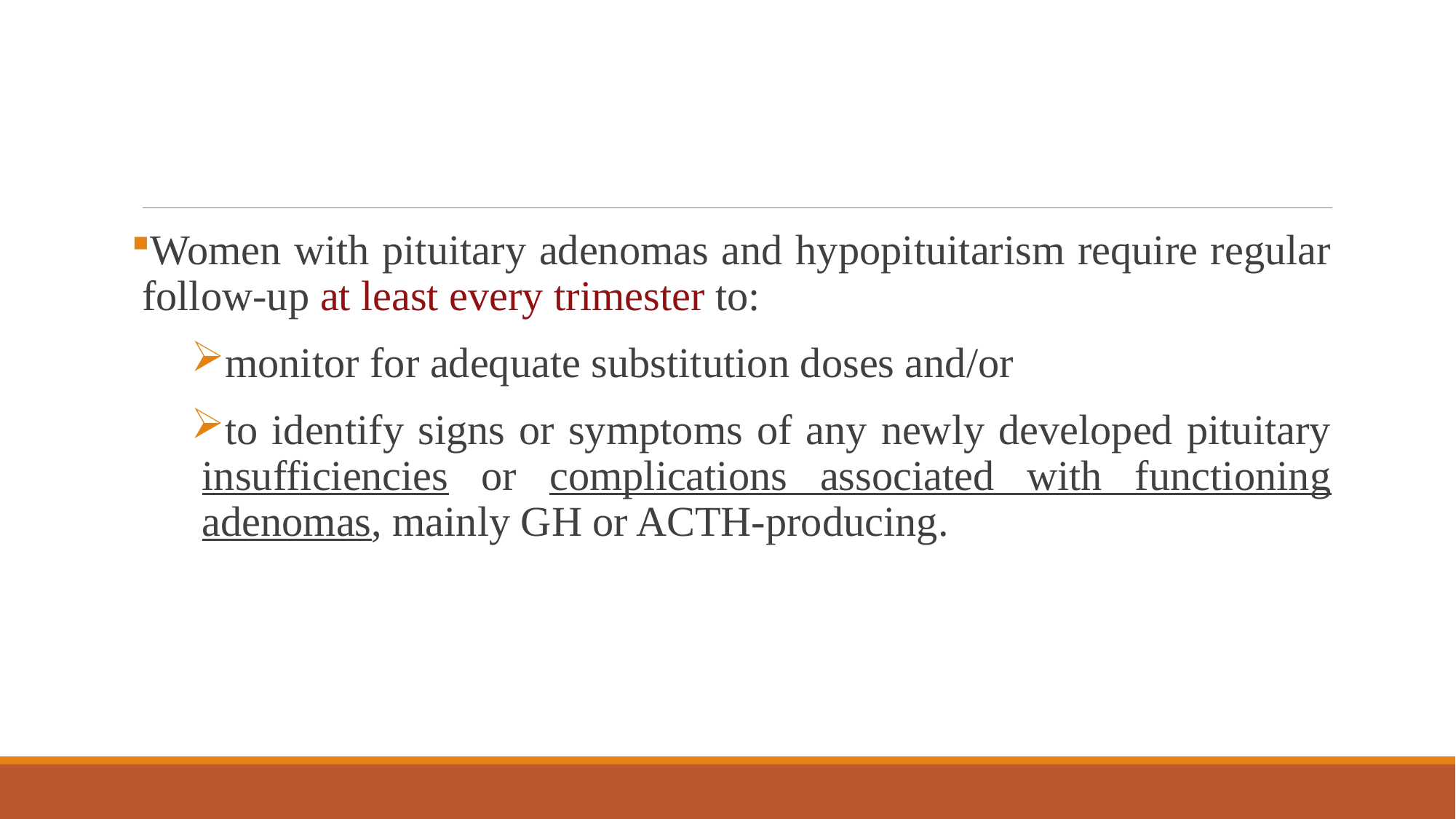

#
Women with pituitary adenomas and hypopituitarism require regular follow-up at least every trimester to:
monitor for adequate substitution doses and/or
to identify signs or symptoms of any newly developed pituitary insufficiencies or complications associated with functioning adenomas, mainly GH or ACTH-producing.